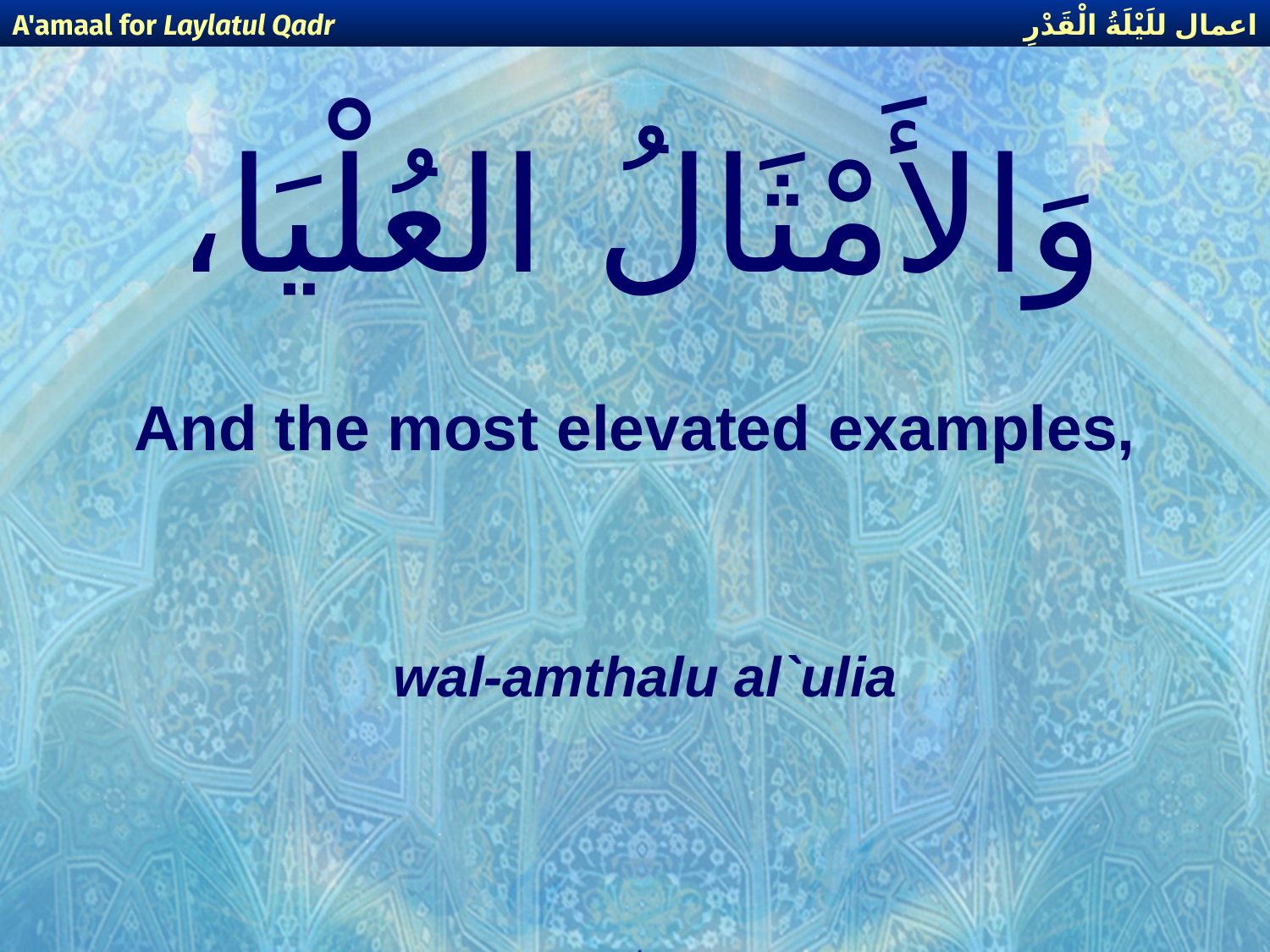

اعمال للَيْلَةُ الْقَدْرِ
A'amaal for Laylatul Qadr
# وَالأَمْثَالُ العُلْيَا،
And the most elevated examples,
wal-amthalu al`ulia